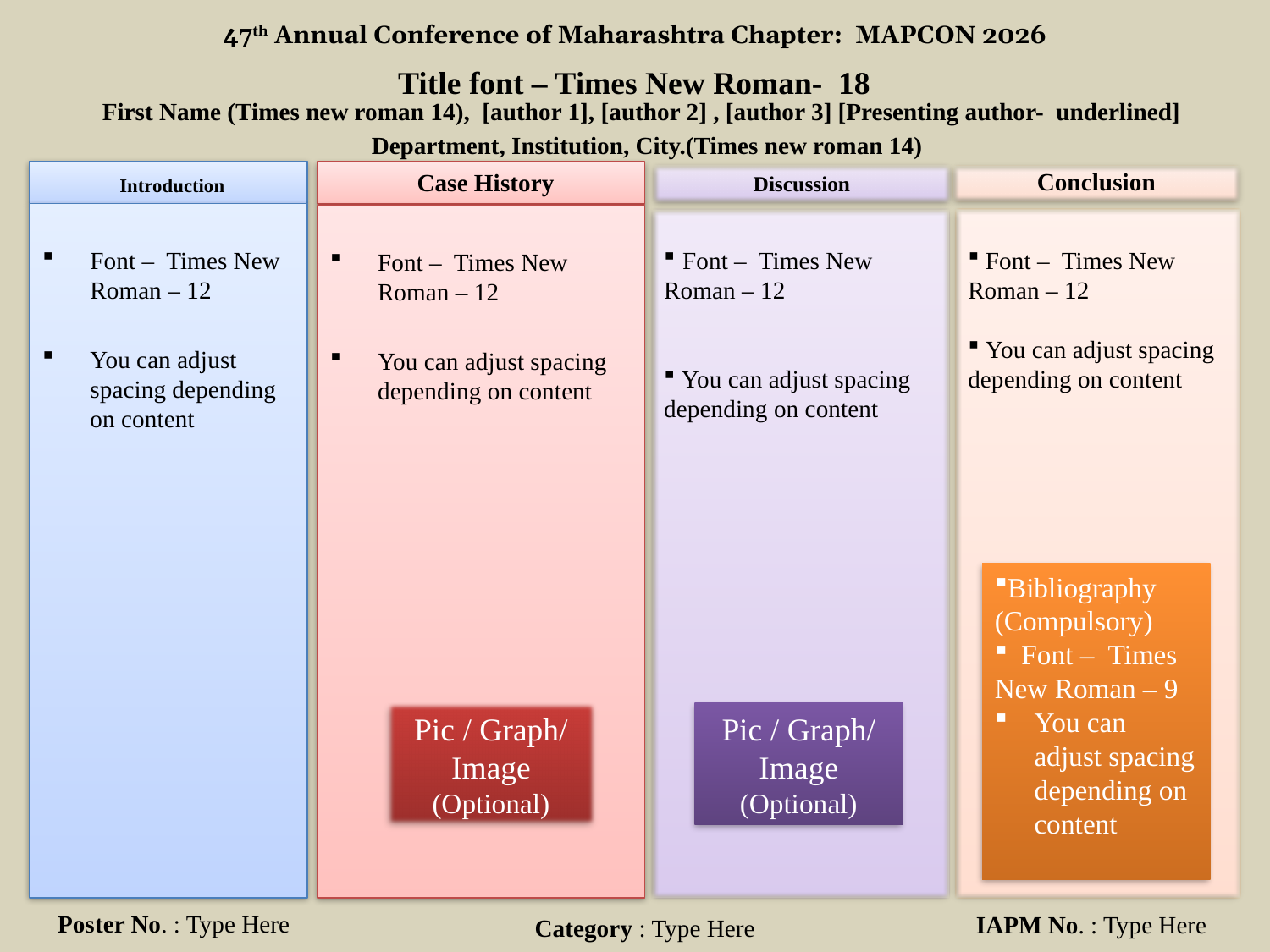

47th Annual Conference of Maharashtra Chapter:  MAPCON 2026

Title font – Times New Roman-  18
First Name (Times new roman 14),  [author 1], [author 2] , [author 3] [Presenting author-  underlined]
Department, Institution, City.(Times new roman 14)
 Introduction
 Case History
Discussion
Conclusion

Font –  Times New Roman – 12

You can adjust spacing depending on content

Font –  Times New Roman – 12

You can adjust spacing depending on content

 Font –  Times New Roman – 12

 You can adjust spacing depending on content

 Font –  Times New Roman – 12

 You can adjust spacing depending on content
Bibliography (Compulsory)
  Font –  Times New Roman – 9
You can adjust spacing depending on content

Pic / Graph/ Image (Optional)
Pic / Graph/ Image (Optional)
Poster No. : Type Here
IAPM No. : Type Here
Category : Type Here